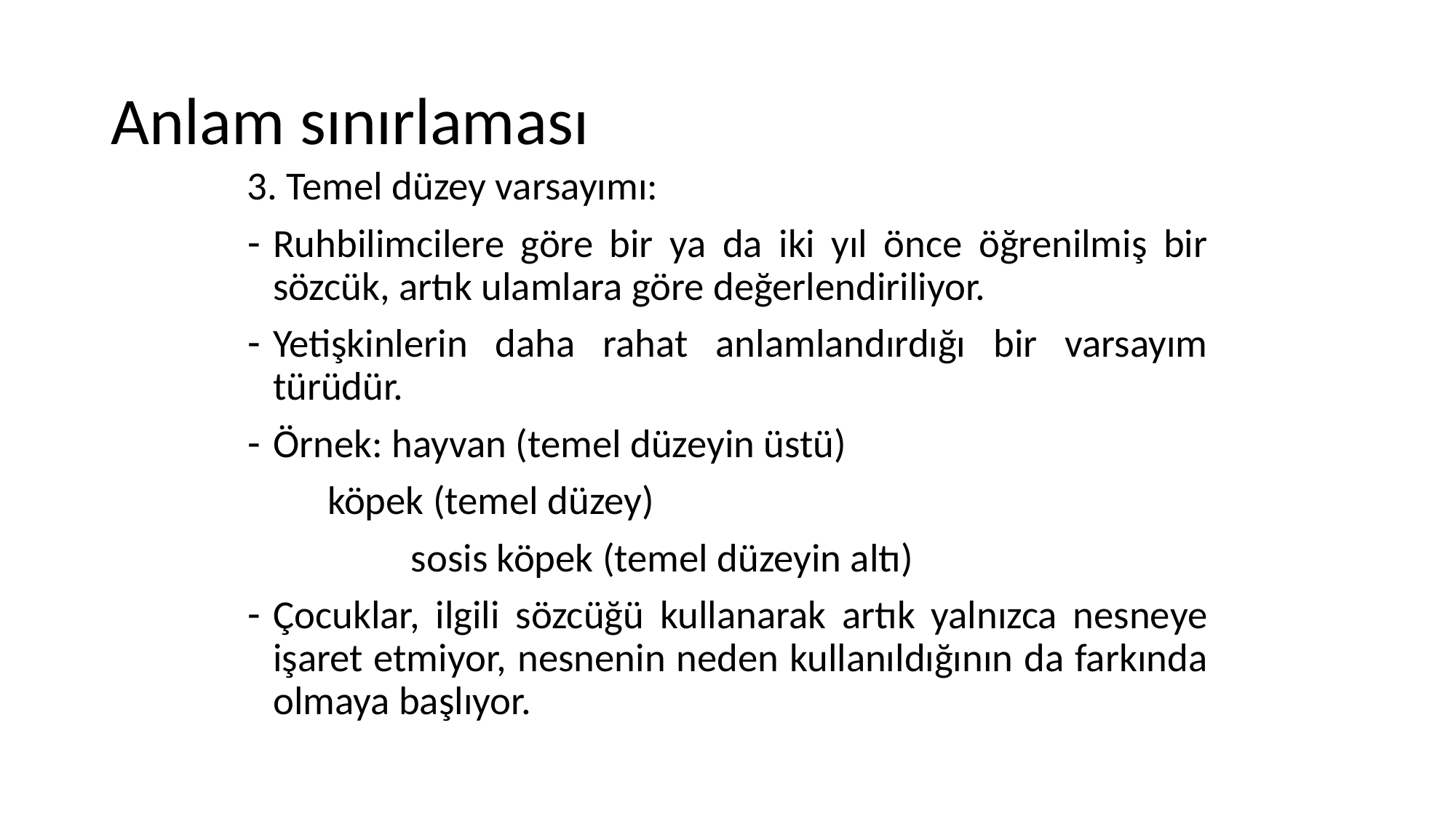

# Anlam sınırlaması
3. Temel düzey varsayımı:
Ruhbilimcilere göre bir ya da iki yıl önce öğrenilmiş bir sözcük, artık ulamlara göre değerlendiriliyor.
Yetişkinlerin daha rahat anlamlandırdığı bir varsayım türüdür.
Örnek: hayvan (temel düzeyin üstü)
		      köpek (temel düzey)
                  sosis köpek (temel düzeyin altı)
Çocuklar, ilgili sözcüğü kullanarak artık yalnızca nesneye işaret etmiyor, nesnenin neden kullanıldığının da farkında olmaya başlıyor.